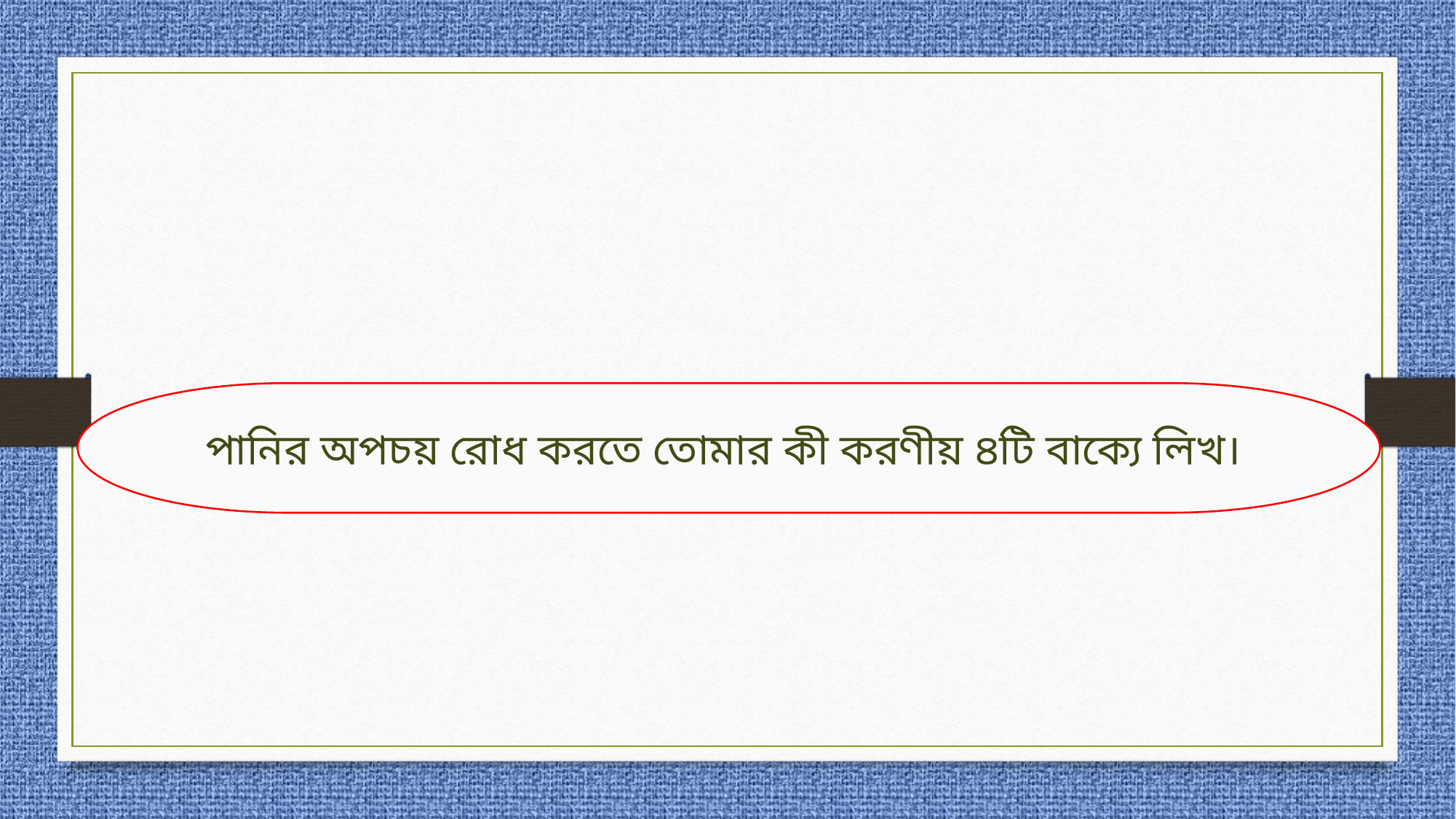

পানির অপচয় রোধ করতে তোমার কী করণীয় ৪টি বাক্যে লিখ।